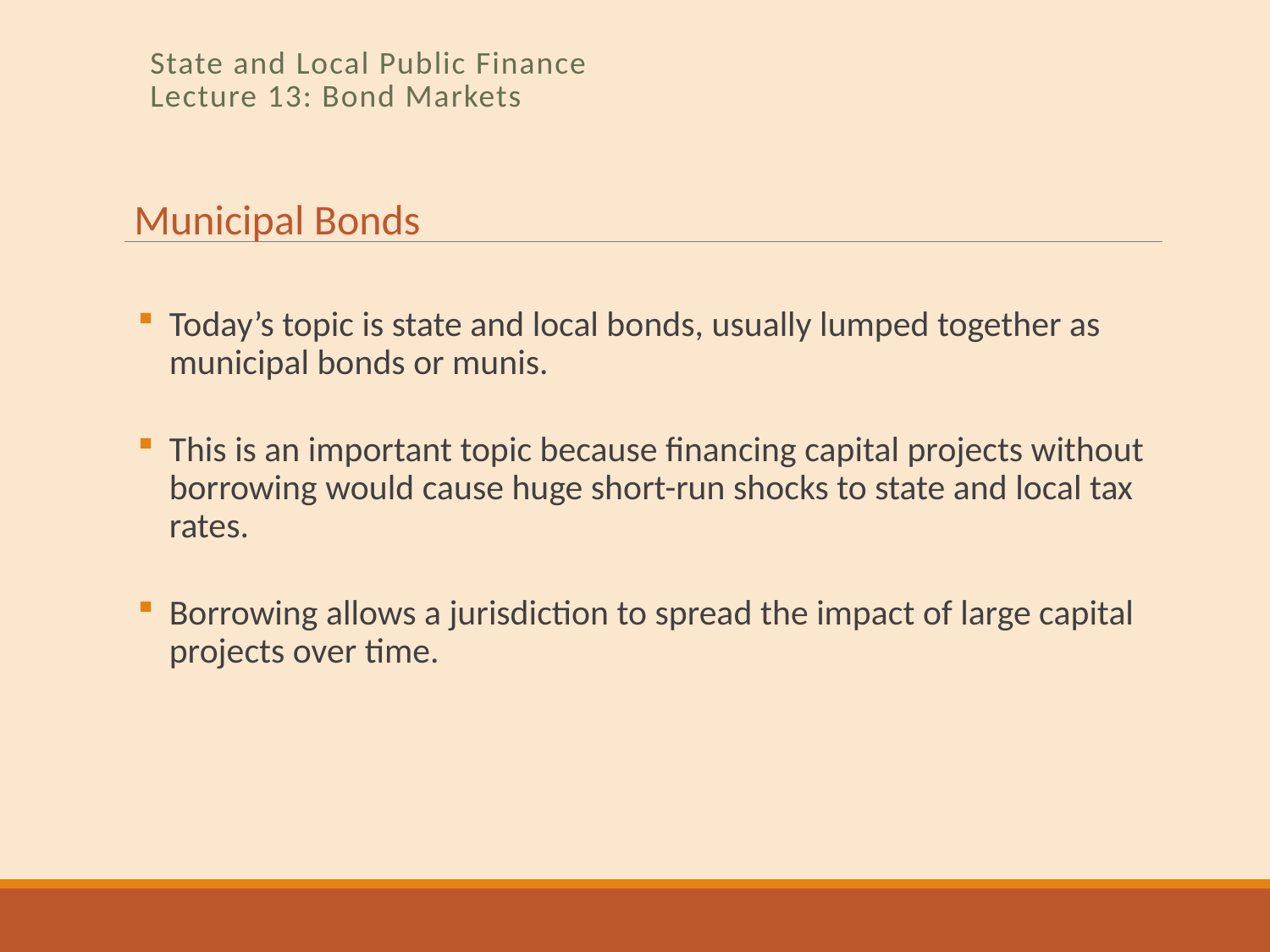

State and Local Public Finance
Lecture 13: Bond Markets
Municipal Bonds

Today’s topic is state and local bonds, usually lumped together as municipal bonds or munis.

This is an important topic because financing capital projects without borrowing would cause huge short-run shocks to state and local tax rates.

Borrowing allows a jurisdiction to spread the impact of large capital projects over time.